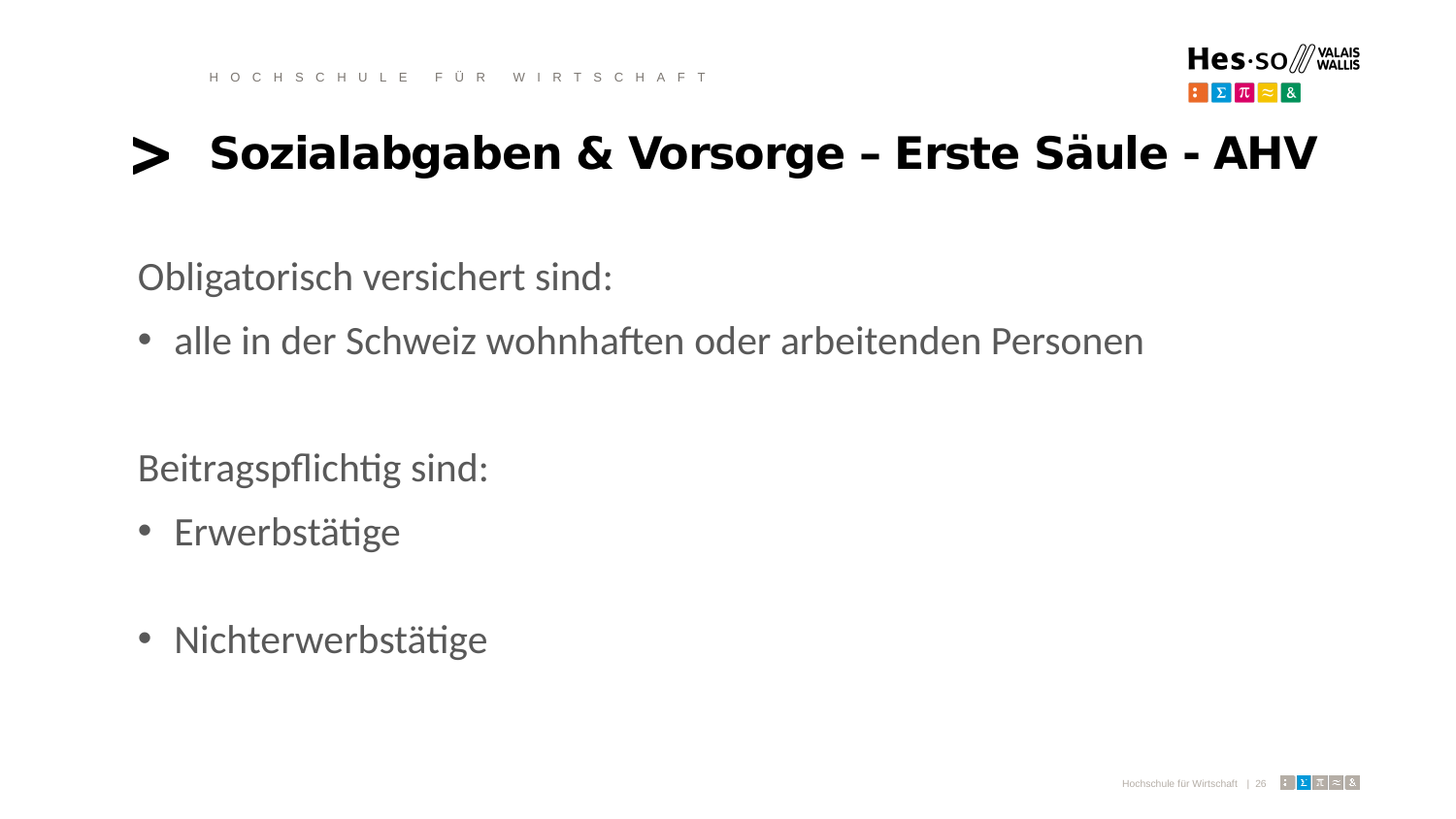

HOCHSCHULE FÜR WIRTSCHAFT
# Sozialabgaben & Vorsorge – Erste Säule - AHV
Obligatorisch versichert sind:
alle in der Schweiz wohnhaften oder arbeitenden Personen

Beitragspflichtig sind:
Erwerbstätige
Nichterwerbstätige